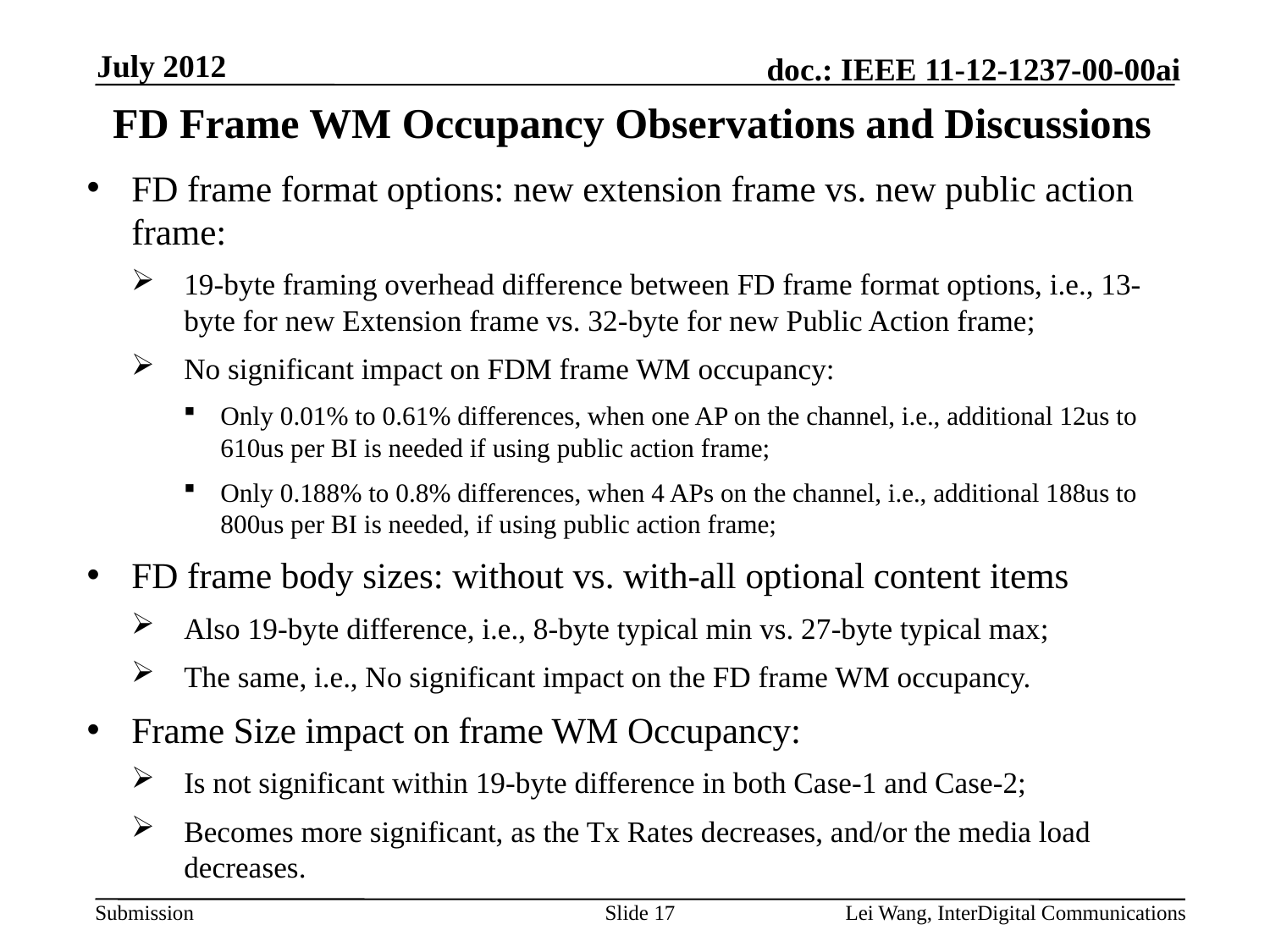

July 2012
# FD Frame WM Occupancy Observations and Discussions
FD frame format options: new extension frame vs. new public action frame:
19-byte framing overhead difference between FD frame format options, i.e., 13-byte for new Extension frame vs. 32-byte for new Public Action frame;
No significant impact on FDM frame WM occupancy:
Only 0.01% to 0.61% differences, when one AP on the channel, i.e., additional 12us to 610us per BI is needed if using public action frame;
Only 0.188% to 0.8% differences, when 4 APs on the channel, i.e., additional 188us to 800us per BI is needed, if using public action frame;
FD frame body sizes: without vs. with-all optional content items
Also 19-byte difference, i.e., 8-byte typical min vs. 27-byte typical max;
The same, i.e., No significant impact on the FD frame WM occupancy.
Frame Size impact on frame WM Occupancy:
Is not significant within 19-byte difference in both Case-1 and Case-2;
Becomes more significant, as the Tx Rates decreases, and/or the media load decreases.
Slide 17
Lei Wang, InterDigital Communications